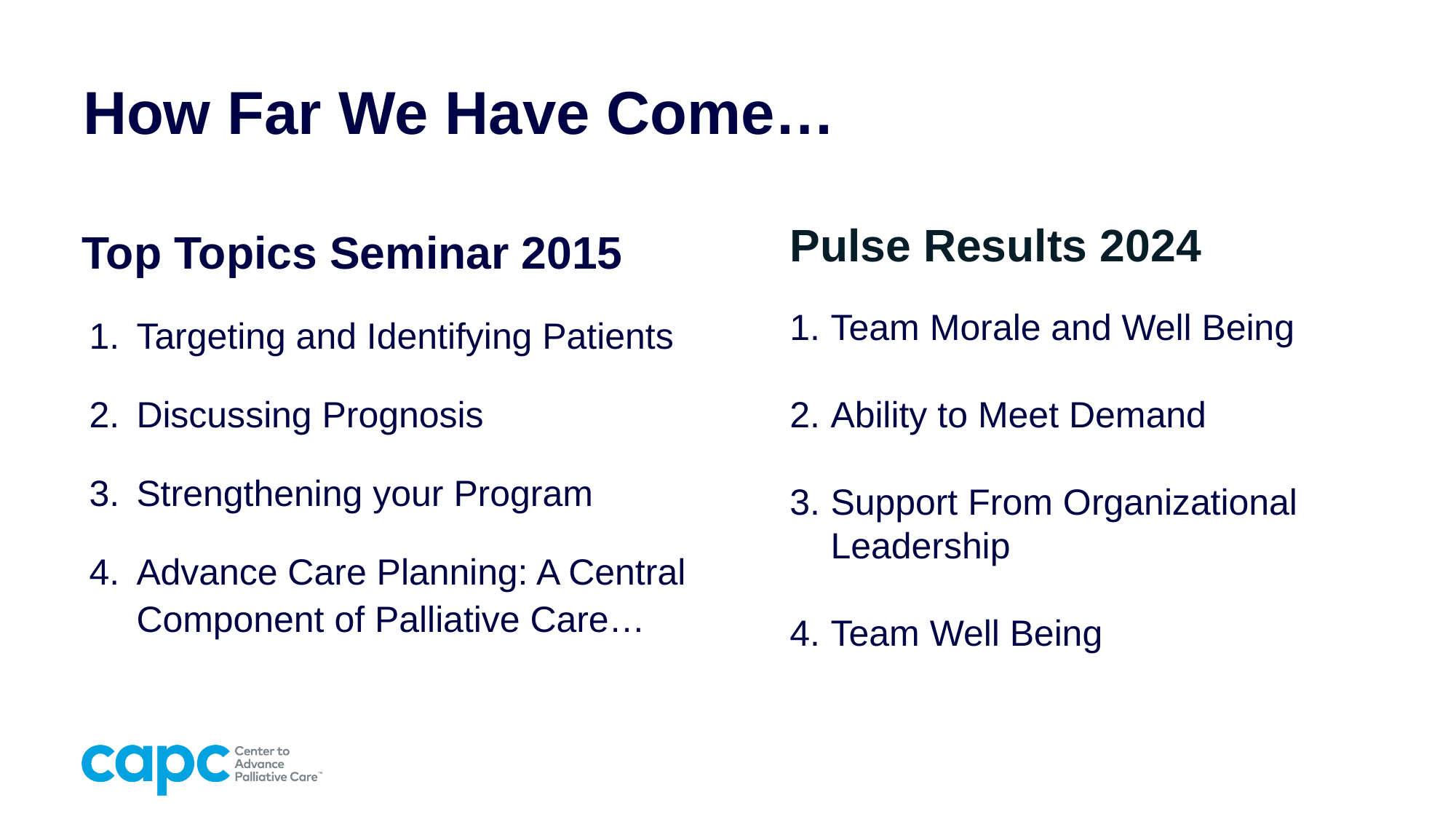

# How Far We Have Come…
Pulse Results 2024

Team Morale and Well Being

Ability to Meet Demand

Support From Organizational Leadership

Team Well Being

Top Topics Seminar 2015
Targeting and Identifying Patients
Discussing Prognosis
Strengthening your Program
Advance Care Planning: A Central Component of Palliative Care…